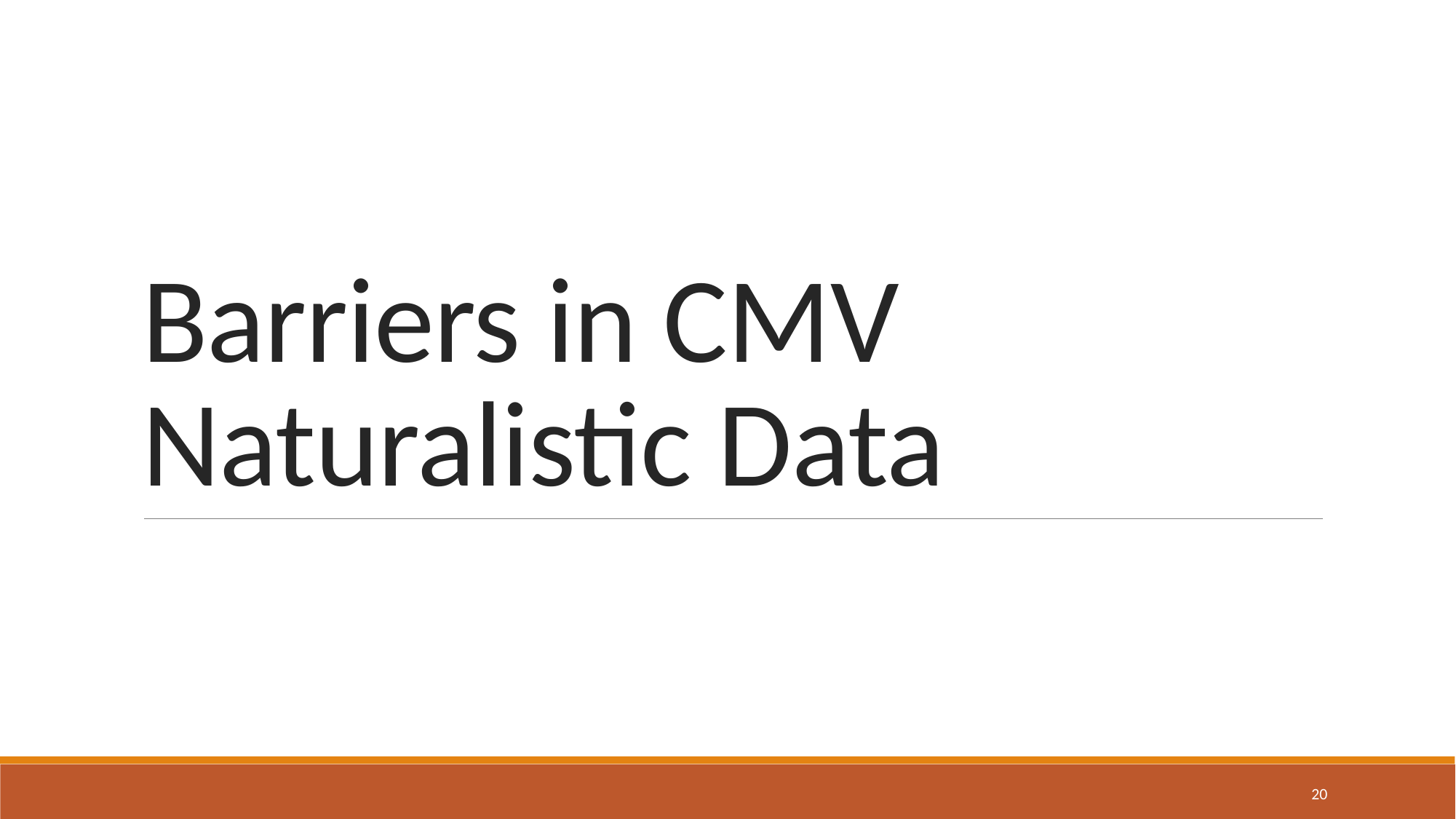

# Barriers in CMV Naturalistic Data

20